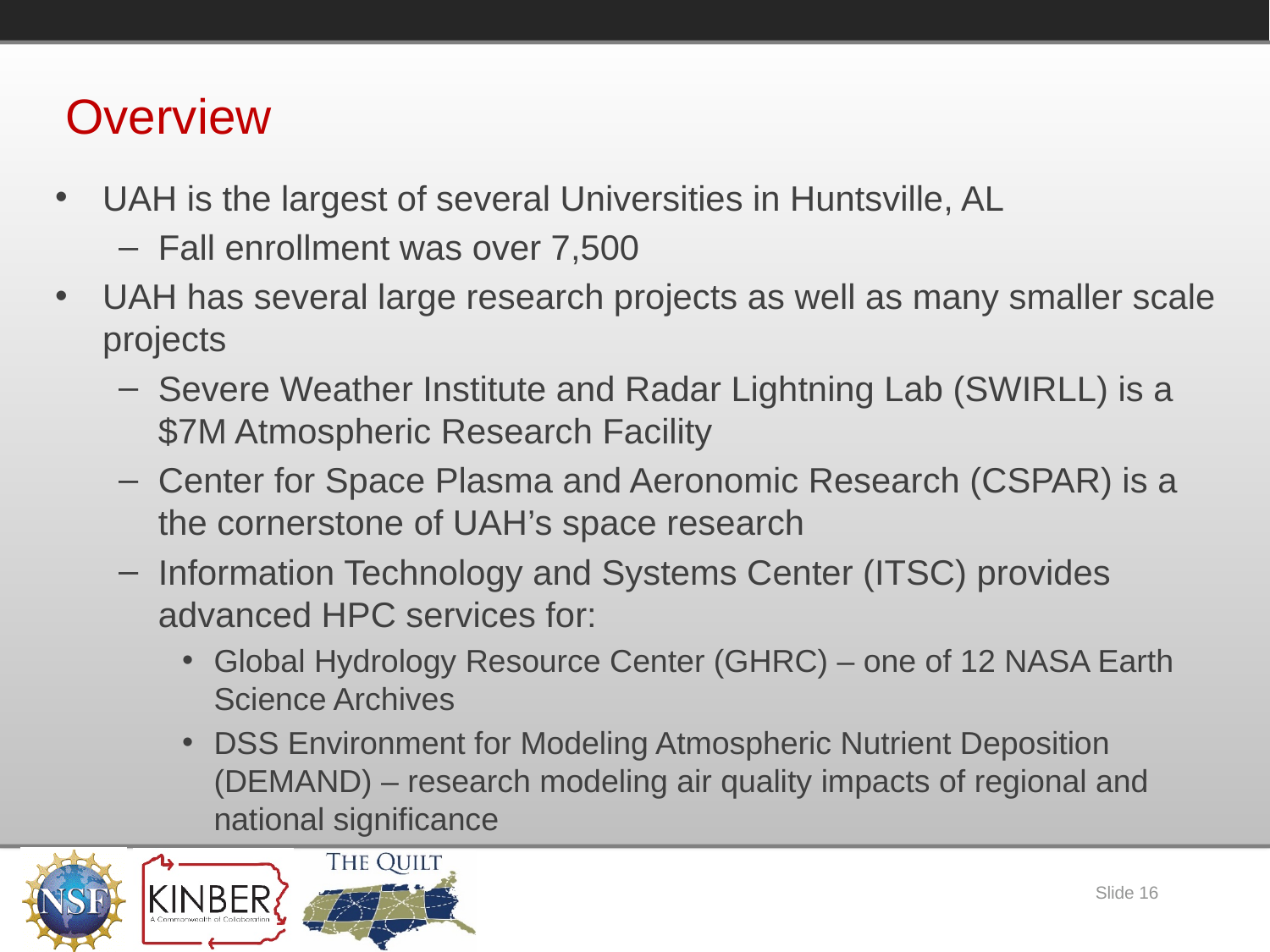

# Overview
UAH is the largest of several Universities in Huntsville, AL
Fall enrollment was over 7,500
UAH has several large research projects as well as many smaller scale projects
Severe Weather Institute and Radar Lightning Lab (SWIRLL) is a $7M Atmospheric Research Facility
Center for Space Plasma and Aeronomic Research (CSPAR) is a the cornerstone of UAH’s space research
Information Technology and Systems Center (ITSC) provides advanced HPC services for:
Global Hydrology Resource Center (GHRC) – one of 12 NASA Earth Science Archives
DSS Environment for Modeling Atmospheric Nutrient Deposition (DEMAND) – research modeling air quality impacts of regional and national significance